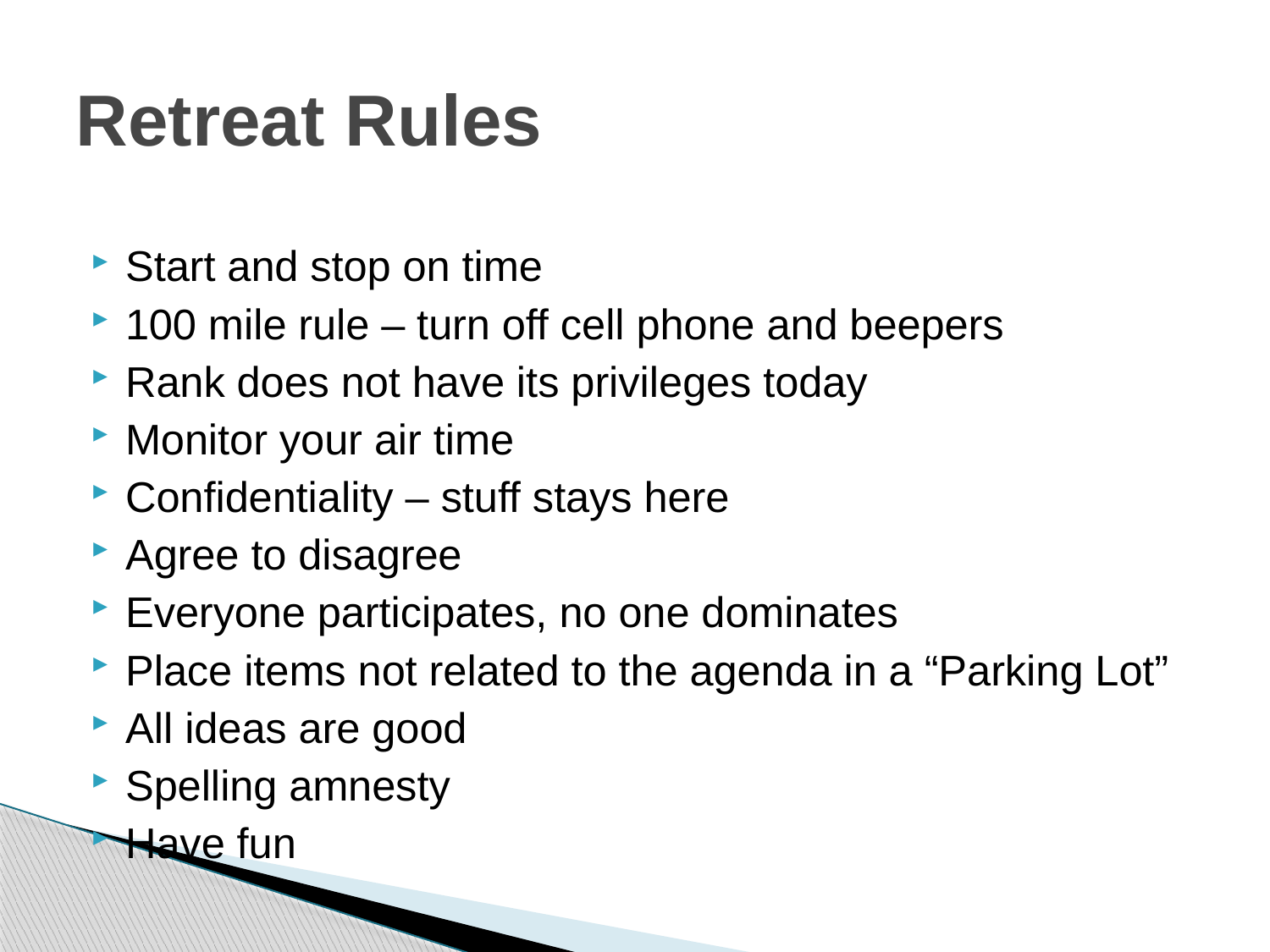

# Retreat Rules
Start and stop on time
100 mile rule – turn off cell phone and beepers
Rank does not have its privileges today
Monitor your air time
Confidentiality – stuff stays here
Agree to disagree
Everyone participates, no one dominates
Place items not related to the agenda in a “Parking Lot”
All ideas are good
Spelling amnesty
Have fun